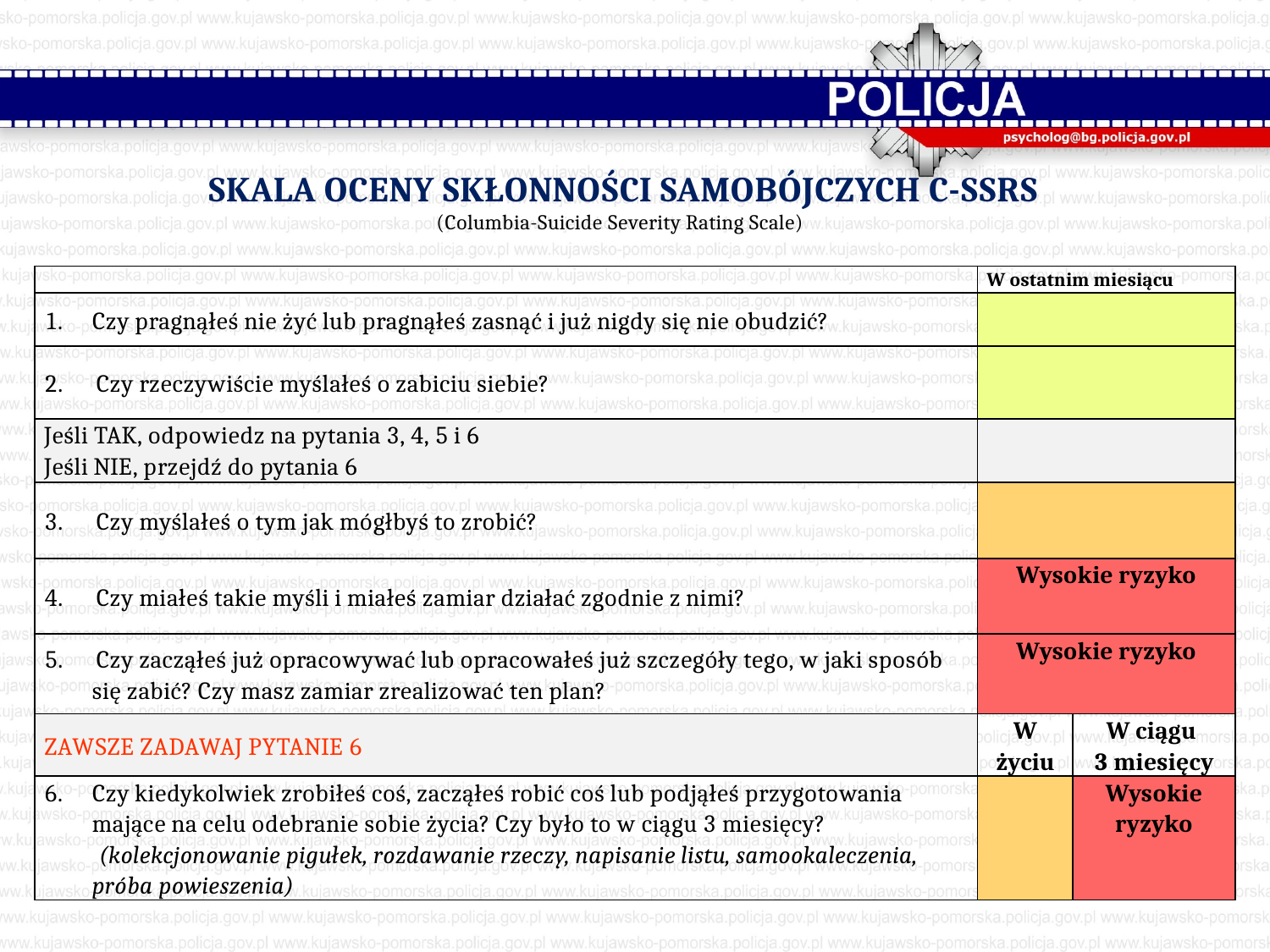

SKALA OCENY SKŁONNOŚCI SAMOBÓJCZYCH C-SSRS
(Columbia-Suicide Severity Rating Scale)

#
|  | W ostatnim miesiącu |  |
| --- | --- | --- |
| Czy pragnąłeś nie żyć lub pragnąłeś zasnąć i już nigdy się nie obudzić? |  |  |
| 2. Czy rzeczywiście myślałeś o zabiciu siebie? |  |  |
| Jeśli TAK, odpowiedz na pytania 3, 4, 5 i 6 Jeśli NIE, przejdź do pytania 6 |  |  |
| 3. Czy myślałeś o tym jak mógłbyś to zrobić? |  |  |
| 4. Czy miałeś takie myśli i miałeś zamiar działać zgodnie z nimi? | Wysokie ryzyko |  |
| 5. Czy zacząłeś już opracowywać lub opracowałeś już szczegóły tego, w jaki sposób się zabić? Czy masz zamiar zrealizować ten plan? | Wysokie ryzyko |  |
| ZAWSZE ZADAWAJ PYTANIE 6 | W życiu | W ciągu 3 miesięcy |
| Czy kiedykolwiek zrobiłeś coś, zacząłeś robić coś lub podjąłeś przygotowania mające na celu odebranie sobie życia? Czy było to w ciągu 3 miesięcy? (kolekcjonowanie pigułek, rozdawanie rzeczy, napisanie listu, samookaleczenia, próba powieszenia) |  | Wysokie ryzyko |